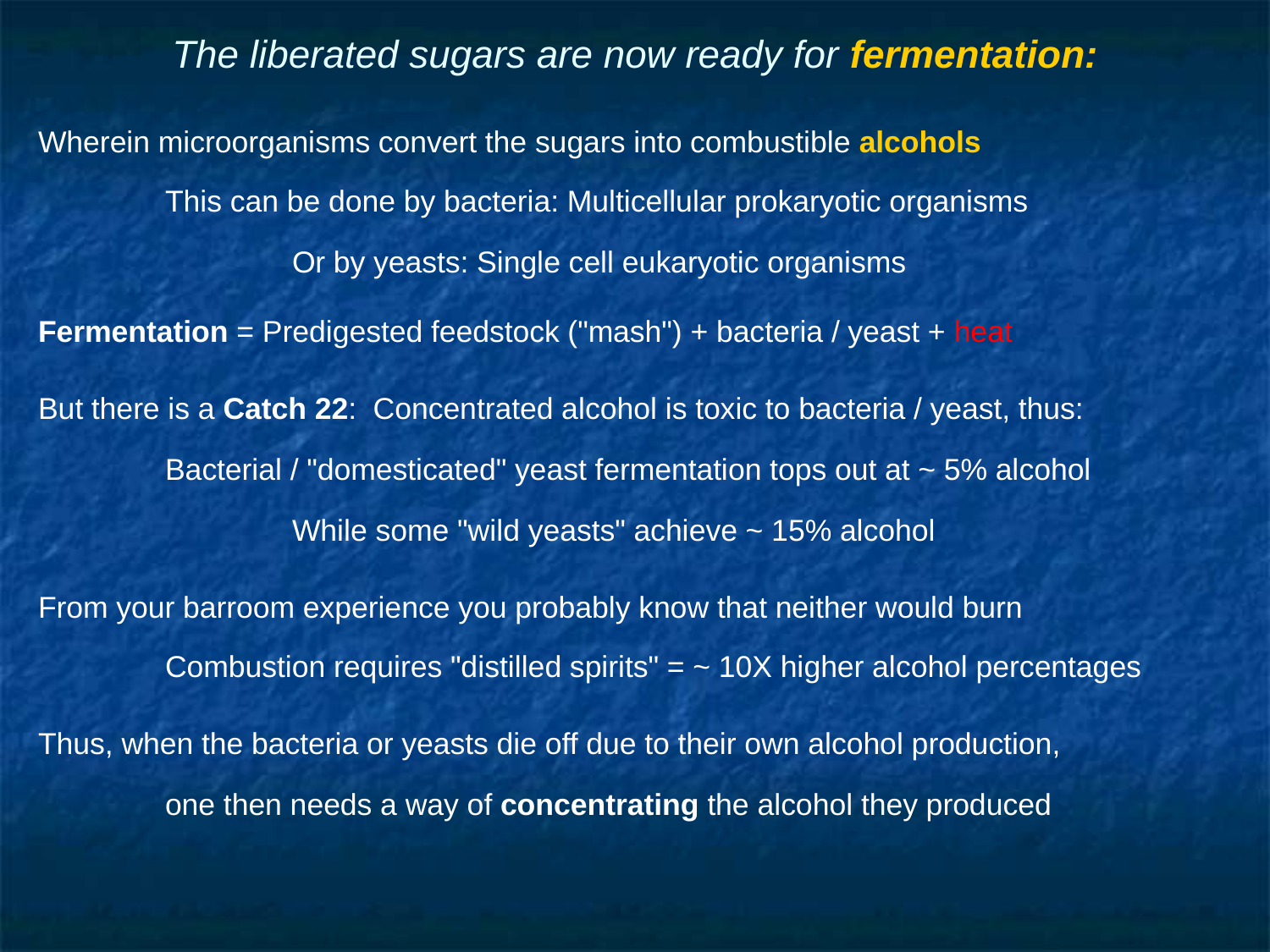

# The liberated sugars are now ready for fermentation:
Wherein microorganisms convert the sugars into combustible alcohols

	This can be done by bacteria: Multicellular prokaryotic organisms

		Or by yeasts: Single cell eukaryotic organisms

Fermentation = Predigested feedstock ("mash") + bacteria / yeast + heat

But there is a Catch 22:  Concentrated alcohol is toxic to bacteria / yeast, thus:

	Bacterial / "domesticated" yeast fermentation tops out at ~ 5% alcohol

		While some "wild yeasts" achieve ~ 15% alcohol

From your barroom experience you probably know that neither would burn

	Combustion requires "distilled spirits" = ~ 10X higher alcohol percentages

Thus, when the bacteria or yeasts die off due to their own alcohol production,

	one then needs a way of concentrating the alcohol they produced